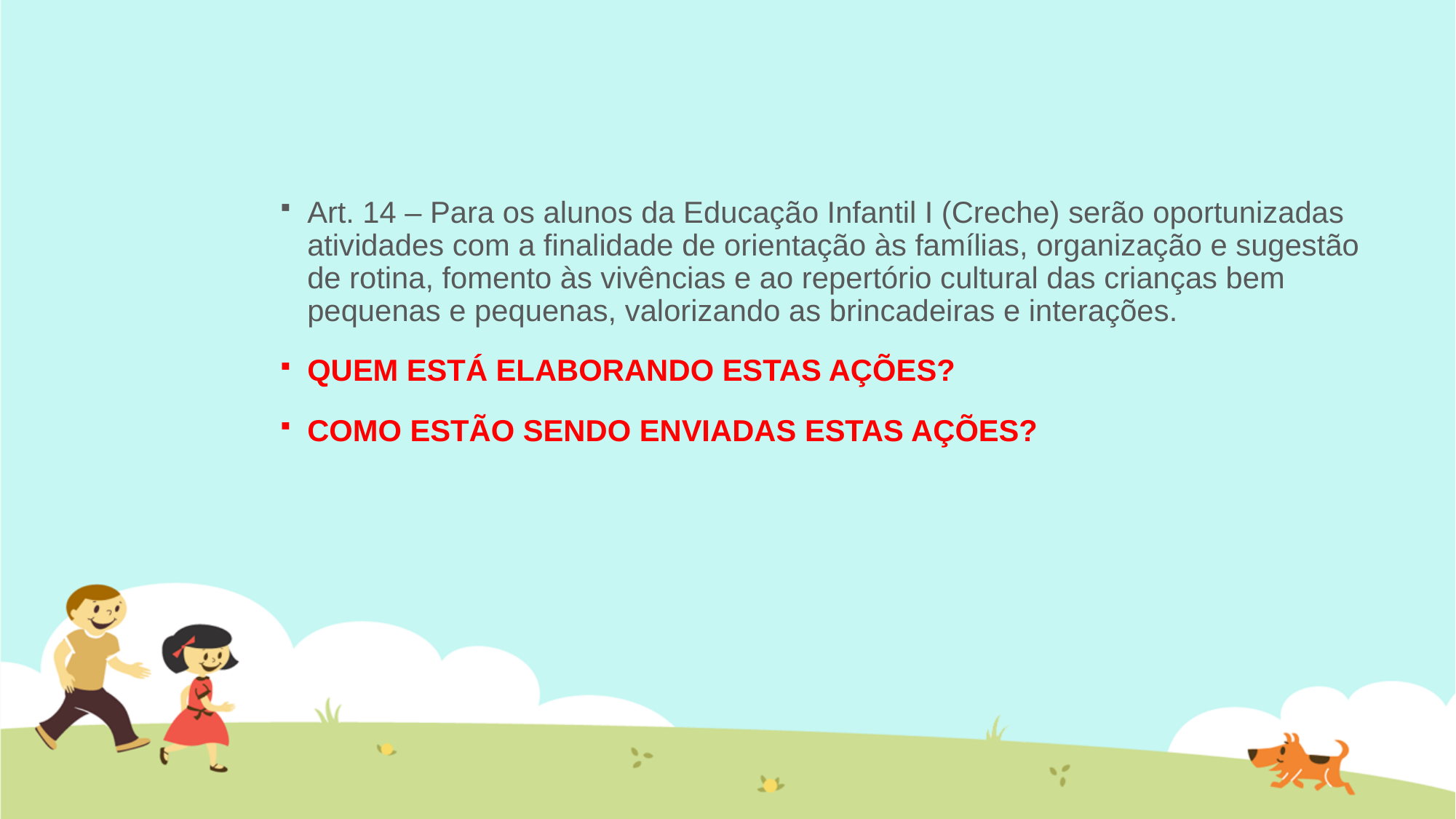

Art. 14 – Para os alunos da Educação Infantil I (Creche) serão oportunizadas atividades com a finalidade de orientação às famílias, organização e sugestão de rotina, fomento às vivências e ao repertório cultural das crianças bem pequenas e pequenas, valorizando as brincadeiras e interações.
QUEM ESTÁ ELABORANDO ESTAS AÇÕES?
COMO ESTÃO SENDO ENVIADAS ESTAS AÇÕES?